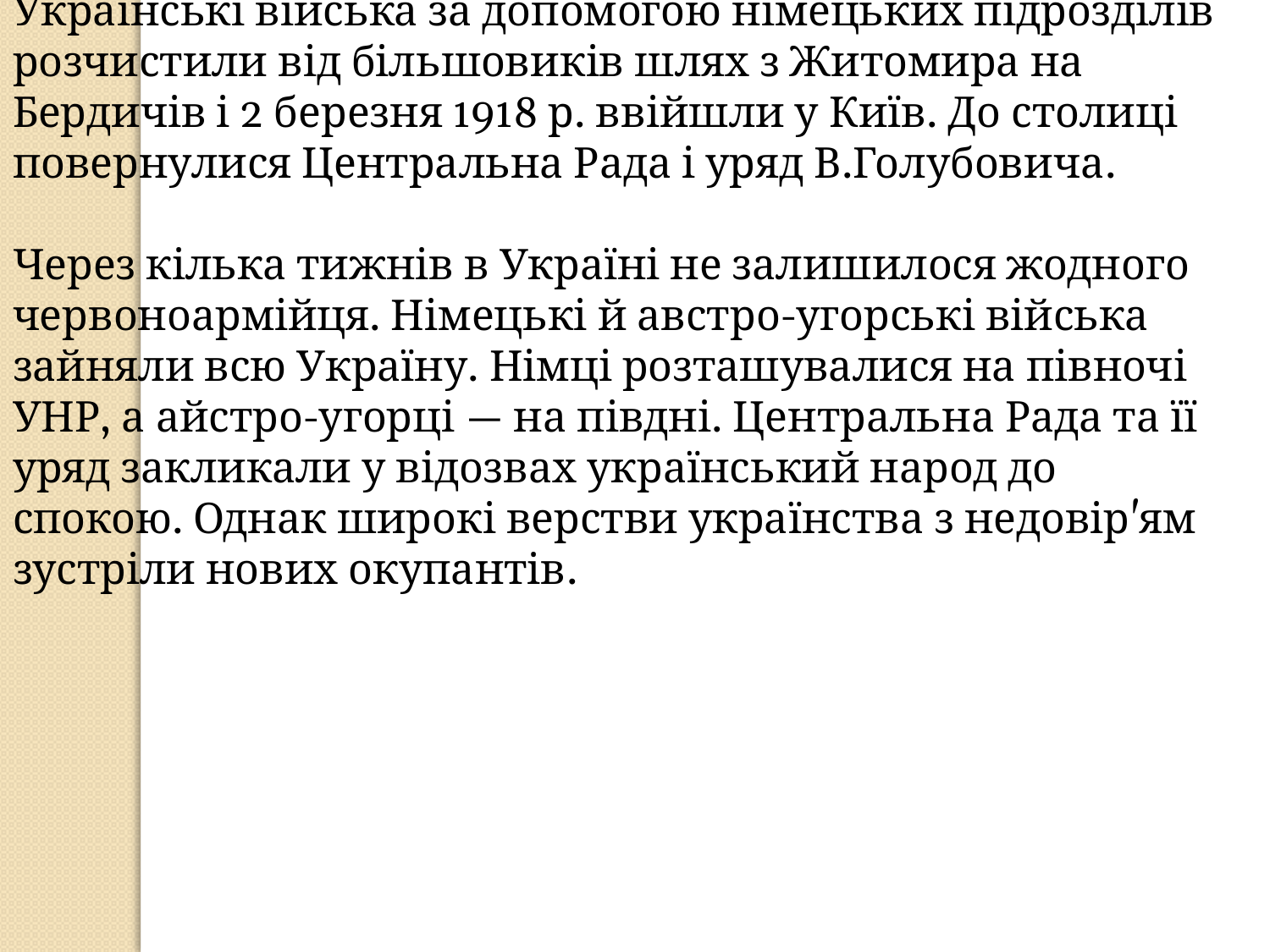

Українські війська за допомогою німецьких підрозділів розчистили від більшовиків шлях з Житомира на Бердичів і 2 березня 1918 р. ввійшли у Київ. До столиці повернулися Центральна Рада і уряд В.Голубовича.
Через кілька тижнів в Україні не залишилося жодного червоноармійця. Німецькі й австро-угорські війська зайняли всю Україну. Німці розташувалися на півночі УНР, а айстро-угорці — на півдні. Центральна Рада та її уряд закликали у відозвах український народ до спокою. Однак широкі верстви українства з недовір'ям зустріли нових окупантів.